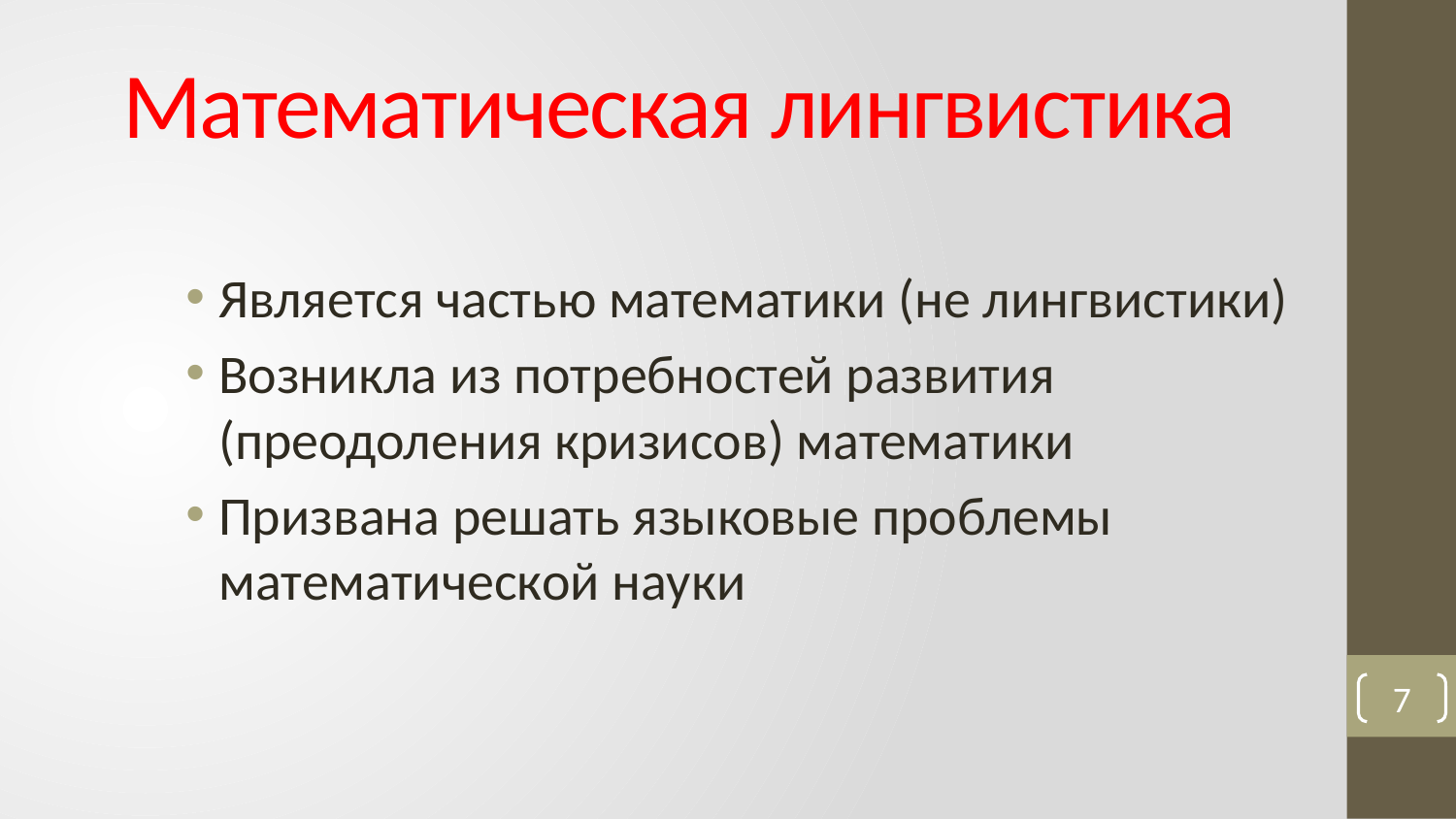

# Математическая лингвистика

Является частью математики (не лингвистики)
Возникла из потребностей развития (преодоления кризисов) математики
Призвана решать языковые проблемы математической науки
7